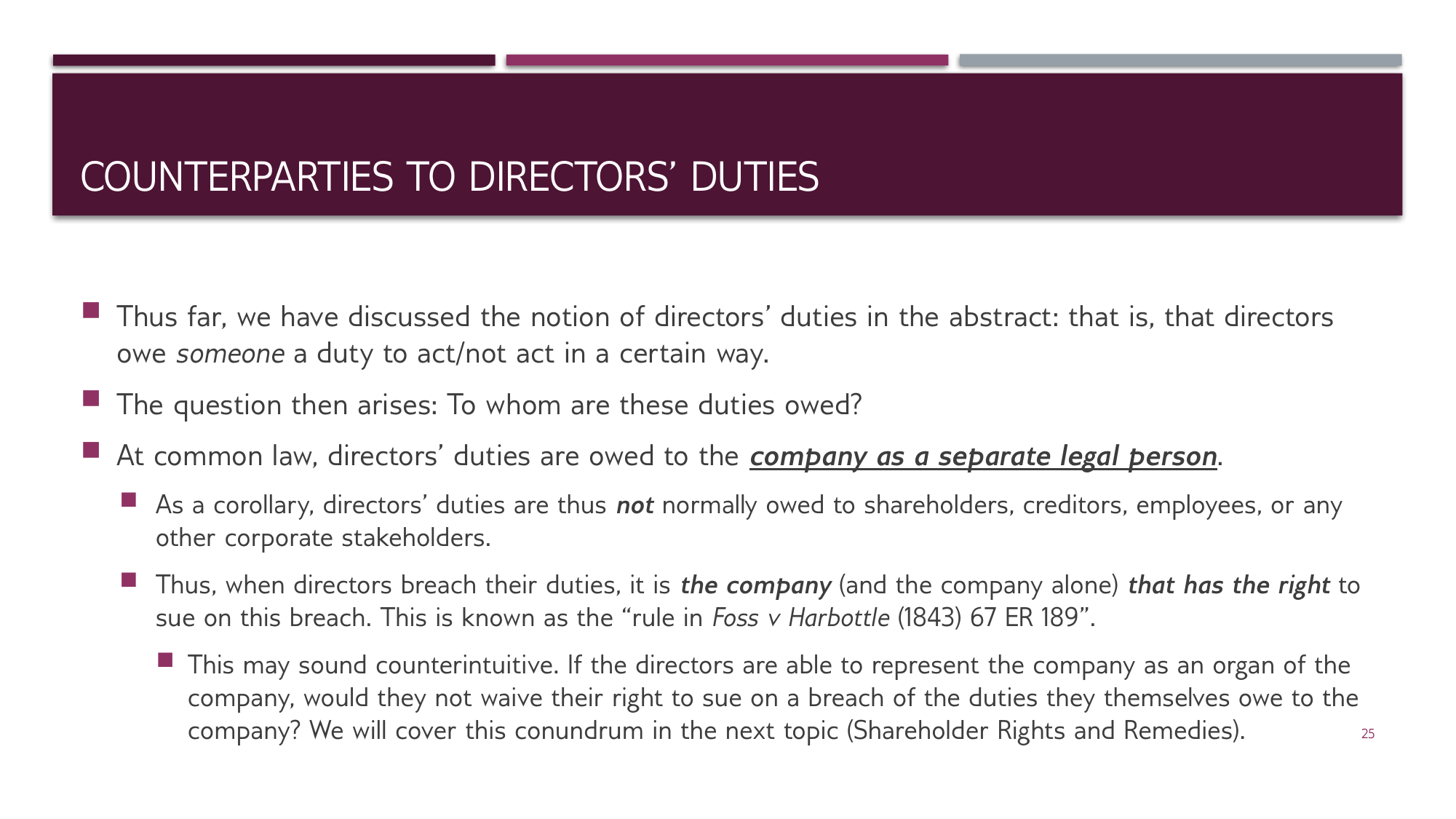

# Counterparties to Directors’ Duties
Thus far, we have discussed the notion of directors’ duties in the abstract: that is, that directors owe someone a duty to act/not act in a certain way.
The question then arises: To whom are these duties owed?
At common law, directors’ duties are owed to the company as a separate legal person.
As a corollary, directors’ duties are thus not normally owed to shareholders, creditors, employees, or any other corporate stakeholders.
Thus, when directors breach their duties, it is the company (and the company alone) that has the right to sue on this breach. This is known as the “rule in Foss v Harbottle (1843) 67 ER 189”.
This may sound counterintuitive. If the directors are able to represent the company as an organ of the company, would they not waive their right to sue on a breach of the duties they themselves owe to the company? We will cover this conundrum in the next topic (Shareholder Rights and Remedies).
25